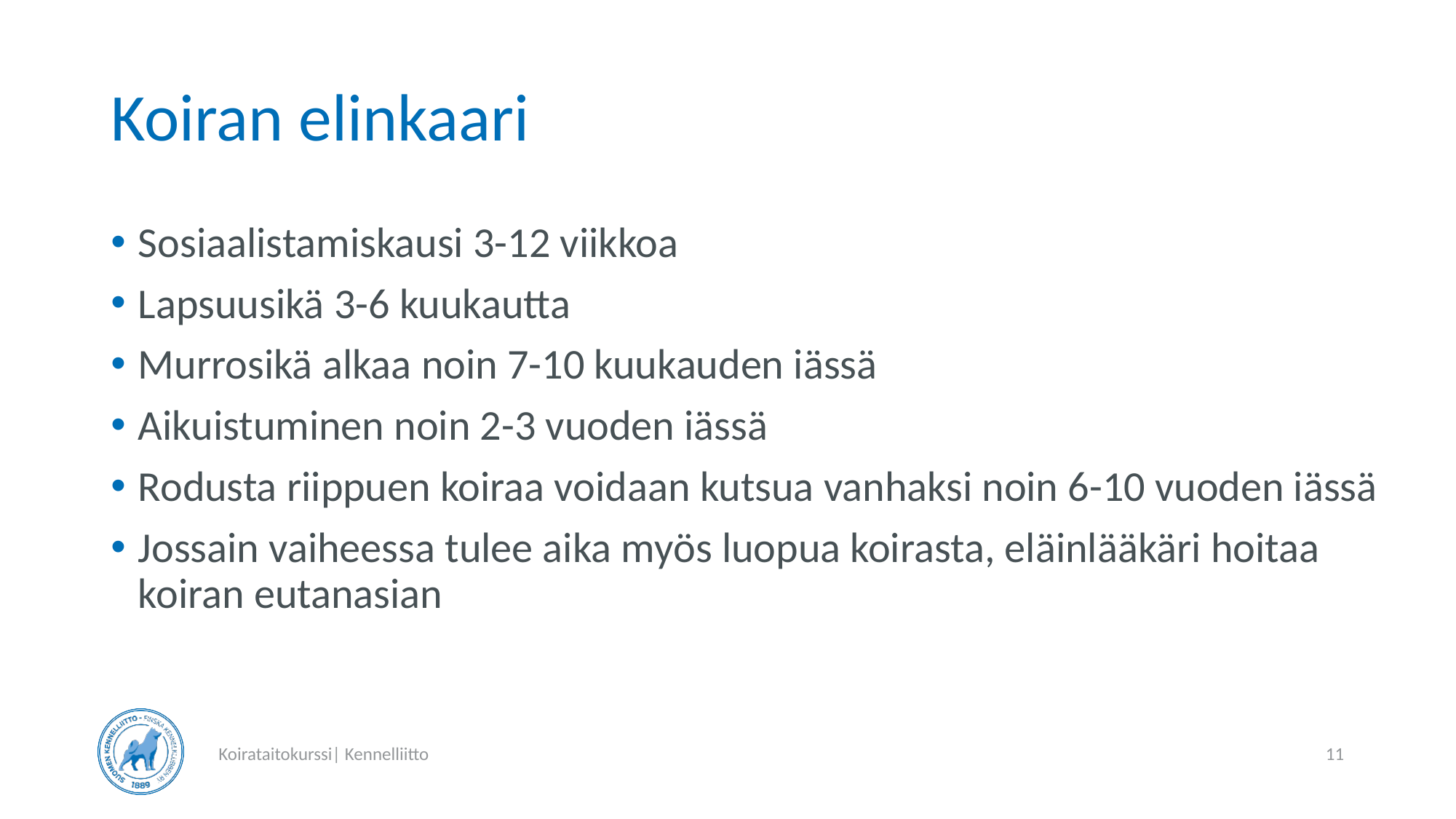

# Koiran elinkaari
Sosiaalistamiskausi 3-12 viikkoa
Lapsuusikä 3-6 kuukautta
Murrosikä alkaa noin 7-10 kuukauden iässä
Aikuistuminen noin 2-3 vuoden iässä
Rodusta riippuen koiraa voidaan kutsua vanhaksi noin 6-10 vuoden iässä
Jossain vaiheessa tulee aika myös luopua koirasta, eläinlääkäri hoitaa koiran eutanasian
Koirataitokurssi| Kennelliitto
11